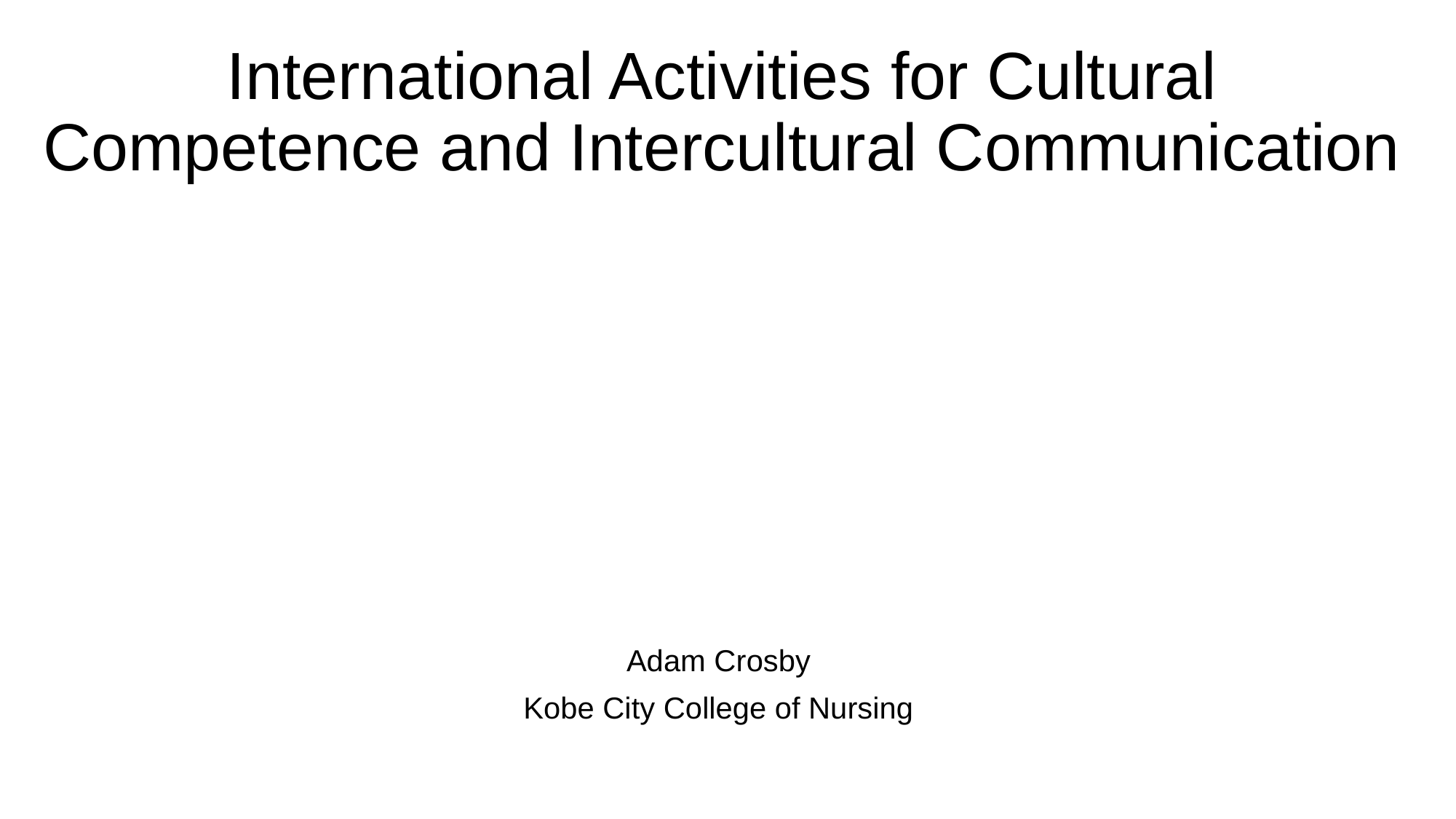

# International Activities for Cultural Competence and Intercultural Communication
Adam Crosby
Kobe City College of Nursing